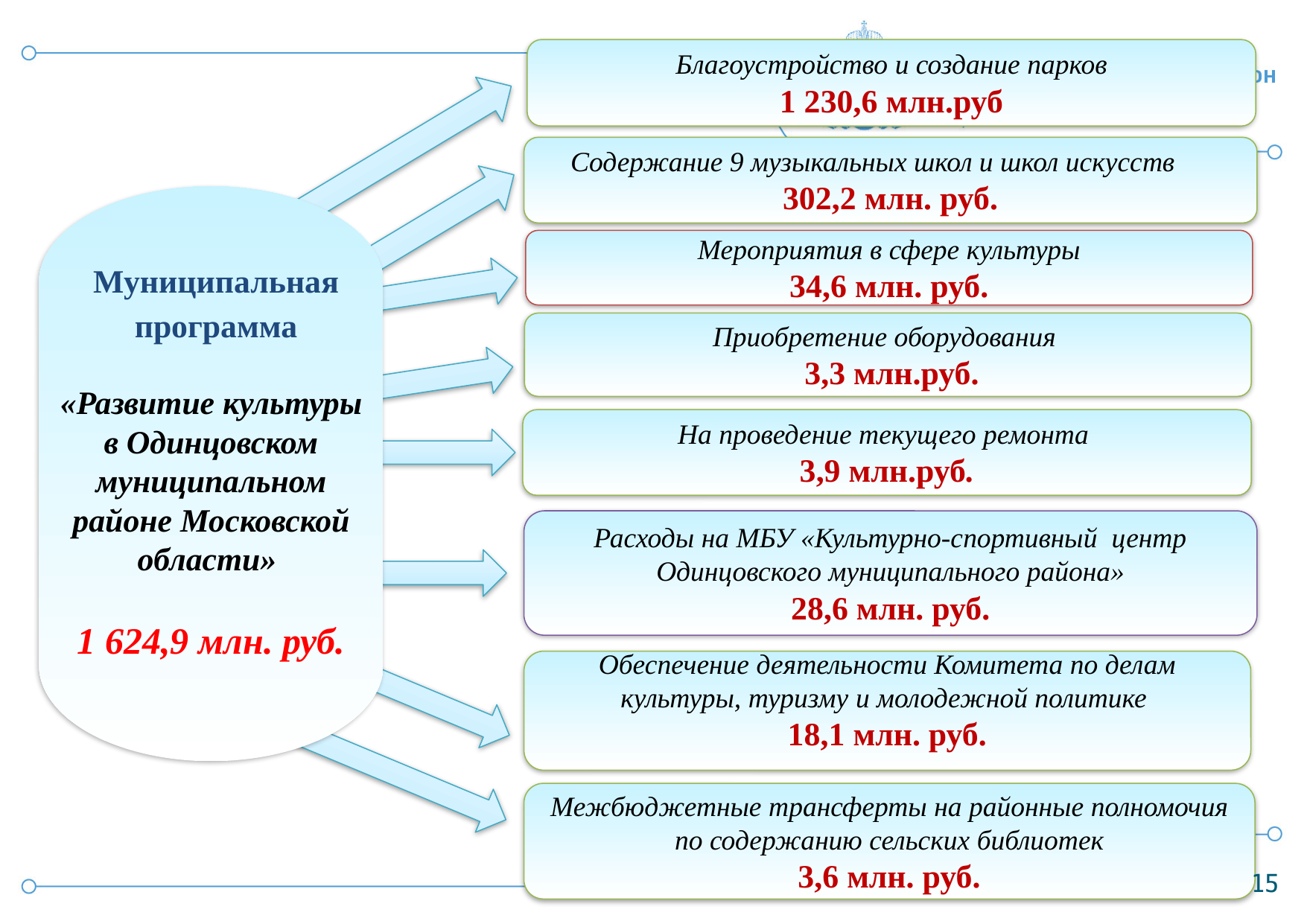

Благоустройство и создание парков
1 230,6 млн.руб
Содержание 9 музыкальных школ и школ искусств      302,2 млн. руб.
 «Развитие культуры
в Одинцовском муниципальном районе Московской области»

1 624,9 млн. руб.
Мероприятия в сфере культуры
34,6 млн. руб.

Расходы на МБУ «Культурно-спортивный  центр Одинцовского муниципального района»
28,6 млн. руб.

Обеспечение деятельности Комитета по делам культуры, туризму и молодежной политике
18,1 млн. руб.

Муниципальная программа

Приобретение оборудования
 3,3 млн.руб.

На проведение текущего ремонта
3,9 млн.руб.

Межбюджетные трансферты на районные полномочия по содержанию сельских библиотек
3,6 млн. руб.
15